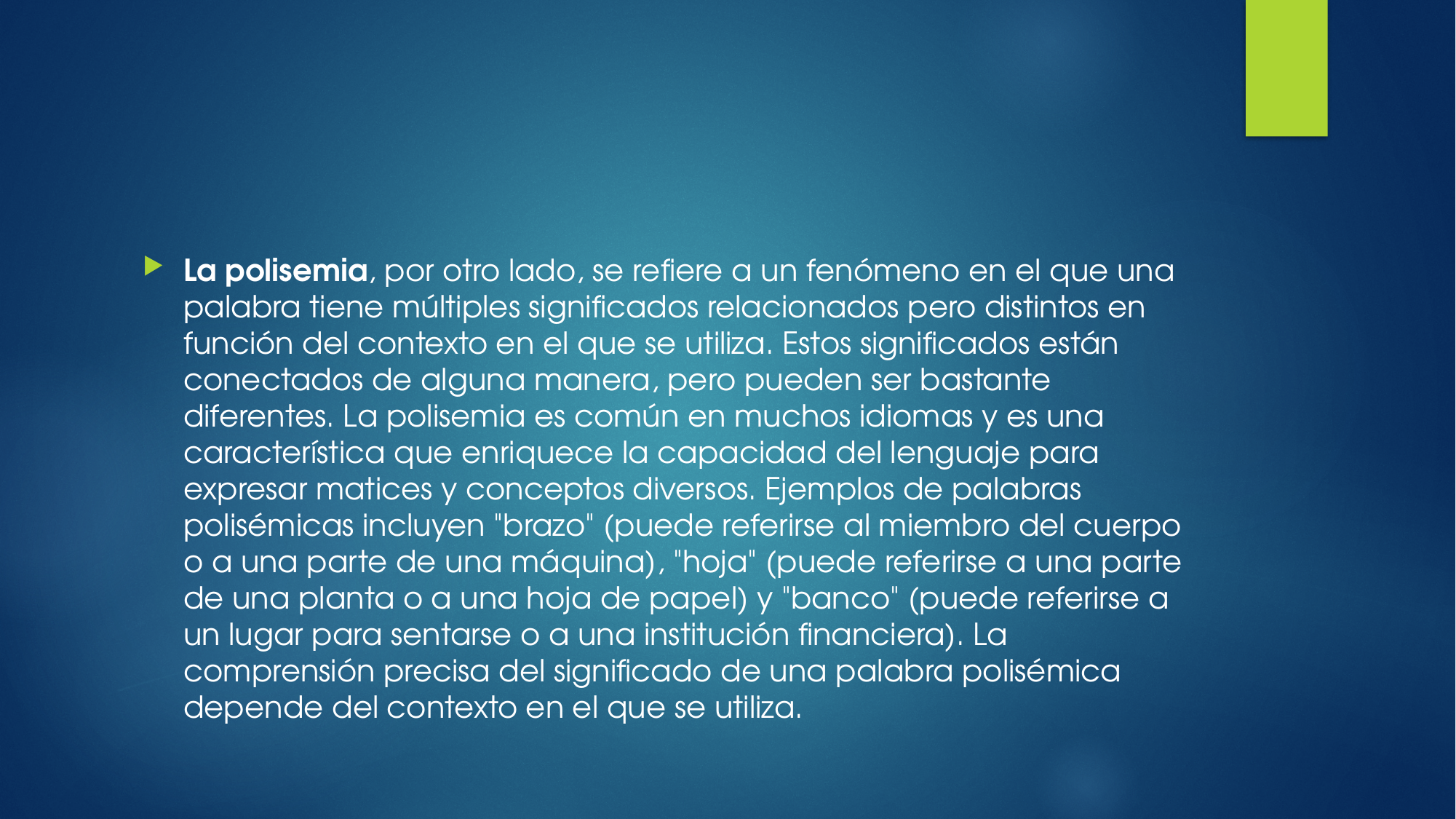

#
La polisemia, por otro lado, se refiere a un fenómeno en el que una palabra tiene múltiples significados relacionados pero distintos en función del contexto en el que se utiliza. Estos significados están conectados de alguna manera, pero pueden ser bastante diferentes. La polisemia es común en muchos idiomas y es una característica que enriquece la capacidad del lenguaje para expresar matices y conceptos diversos. Ejemplos de palabras polisémicas incluyen "brazo" (puede referirse al miembro del cuerpo o a una parte de una máquina), "hoja" (puede referirse a una parte de una planta o a una hoja de papel) y "banco" (puede referirse a un lugar para sentarse o a una institución financiera). La comprensión precisa del significado de una palabra polisémica depende del contexto en el que se utiliza.